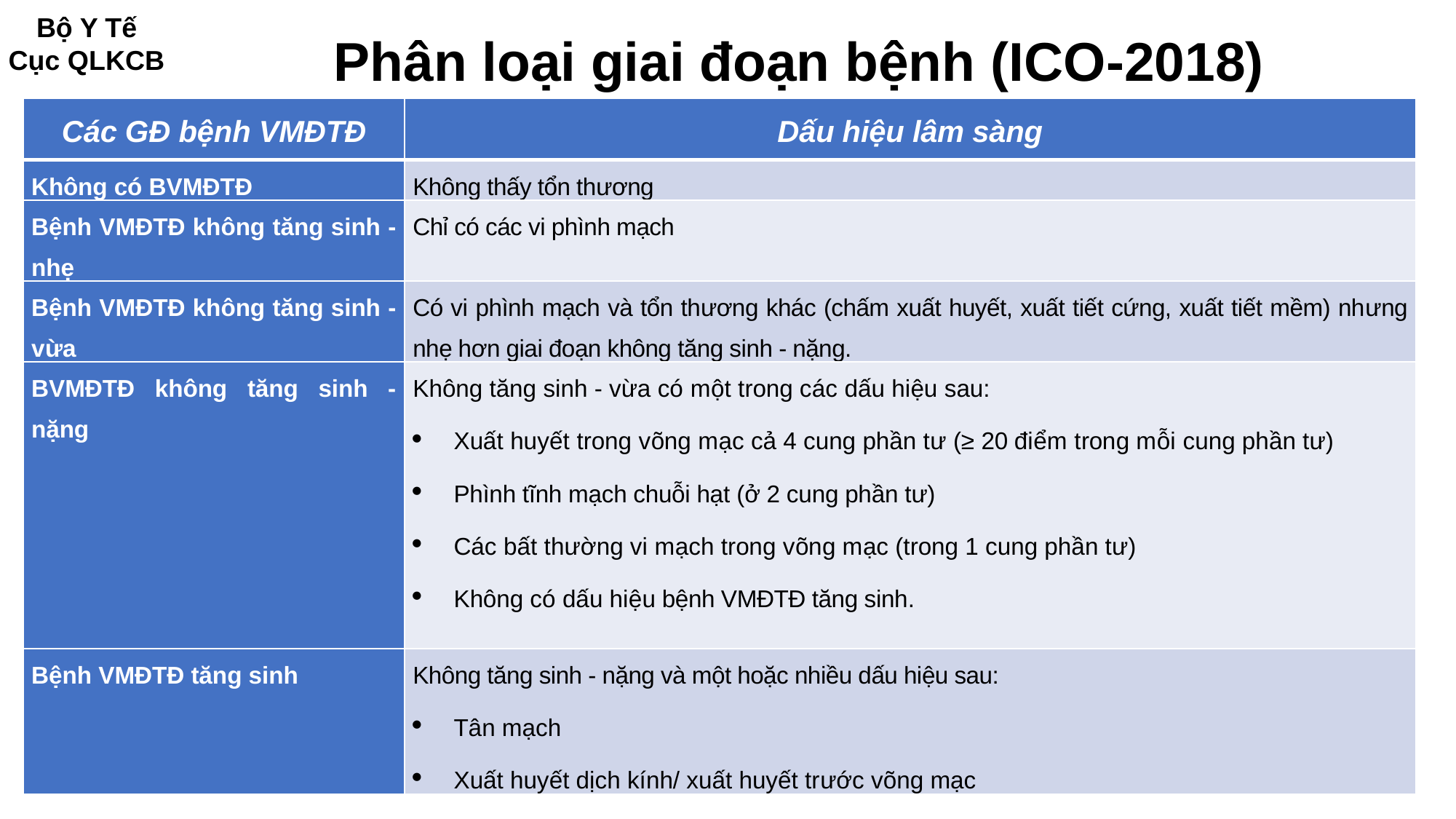

Bộ Y Tế
Cục QLKCB
# Phân loại giai đoạn bệnh (ICO-2018)
| Các GĐ bệnh VMĐTĐ | Dấu hiệu lâm sàng |
| --- | --- |
| Không có BVMĐTĐ | Không thấy tổn thương |
| Bệnh VMĐTĐ không tăng sinh - nhẹ | Chỉ có các vi phình mạch |
| Bệnh VMĐTĐ không tăng sinh - vừa | Có vi phình mạch và tổn thương khác (chấm xuất huyết, xuất tiết cứng, xuất tiết mềm) nhưng nhẹ hơn giai đoạn không tăng sinh - nặng. |
| BVMĐTĐ không tăng sinh - nặng | Không tăng sinh - vừa có một trong các dấu hiệu sau: Xuất huyết trong võng mạc cả 4 cung phần tư (≥ 20 điểm trong mỗi cung phần tư) Phình tĩnh mạch chuỗi hạt (ở 2 cung phần tư) Các bất thường vi mạch trong võng mạc (trong 1 cung phần tư) Không có dấu hiệu bệnh VMĐTĐ tăng sinh. |
| Bệnh VMĐTĐ tăng sinh | Không tăng sinh - nặng và một hoặc nhiều dấu hiệu sau: Tân mạch Xuất huyết dịch kính/ xuất huyết trước võng mạc |